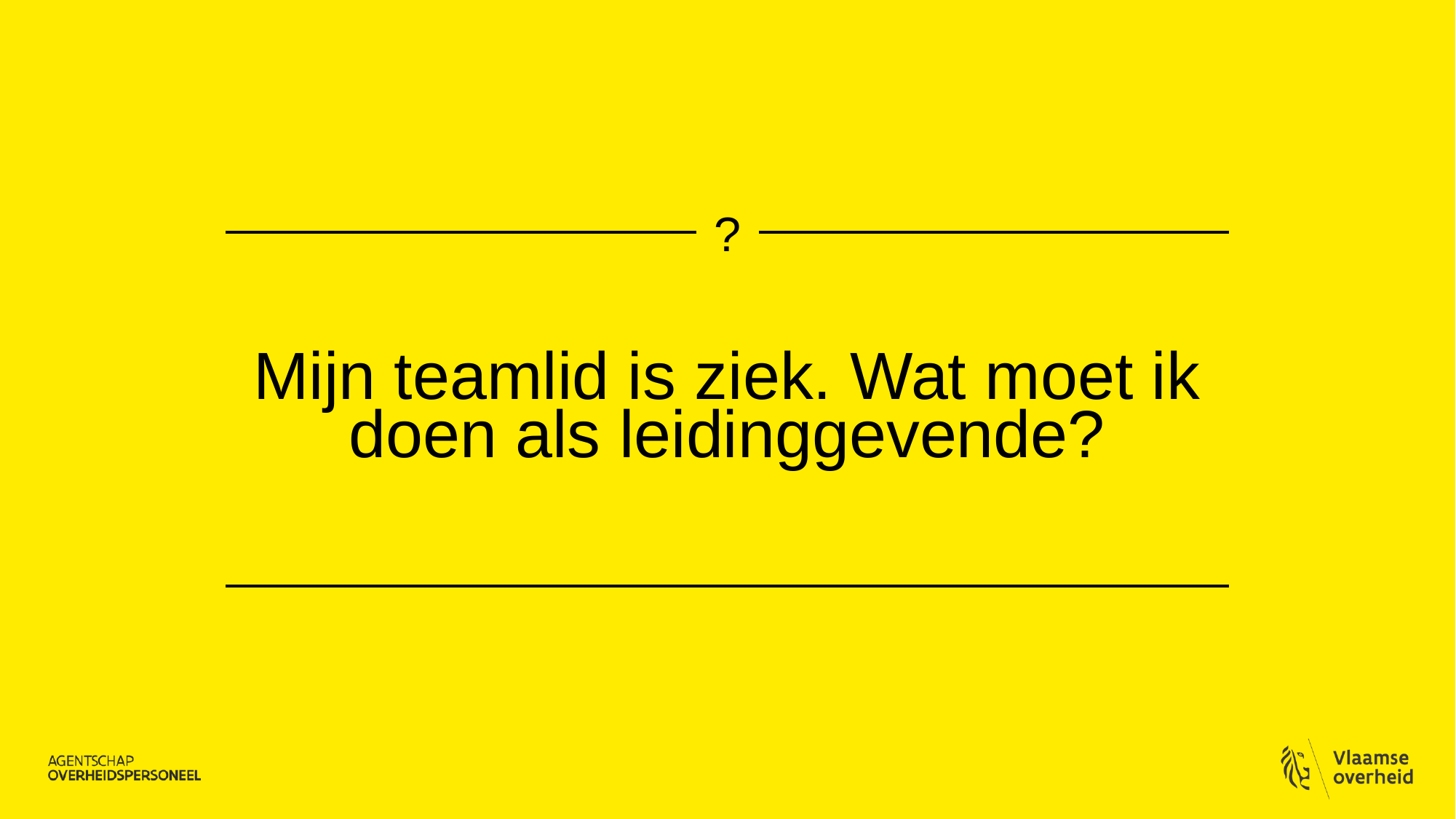

# Mijn teamlid is ziek. Wat moet ik doen als leidinggevende?